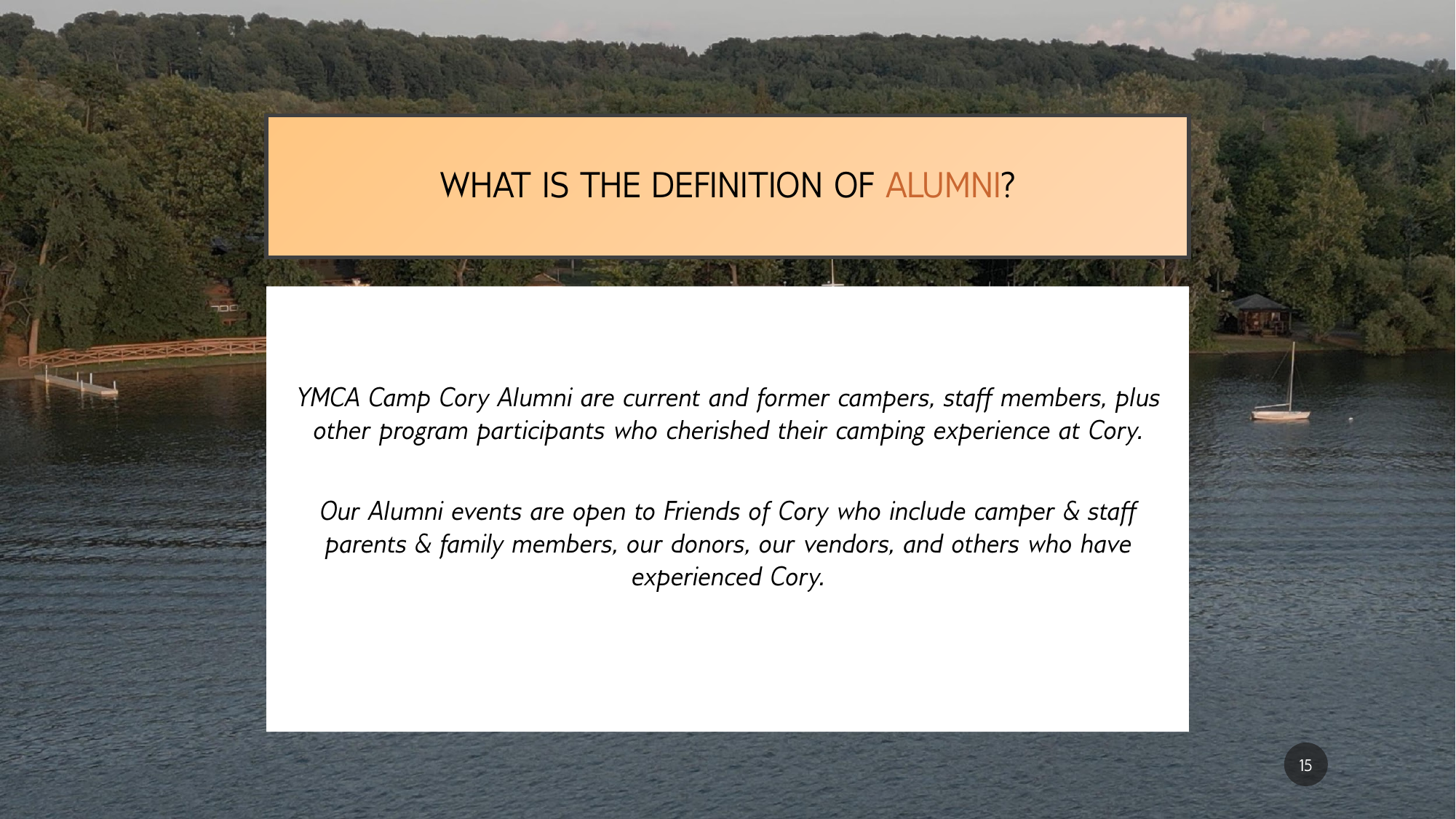

# WHAT IS THE DEFINITION OF ALUMNI?
YMCA Camp Cory Alumni are current and former campers, staff members, plus other program participants who cherished their camping experience at Cory.
Our Alumni events are open to Friends of Cory who include camper & staff parents & family members, our donors, our vendors, and others who have experienced Cory.

15